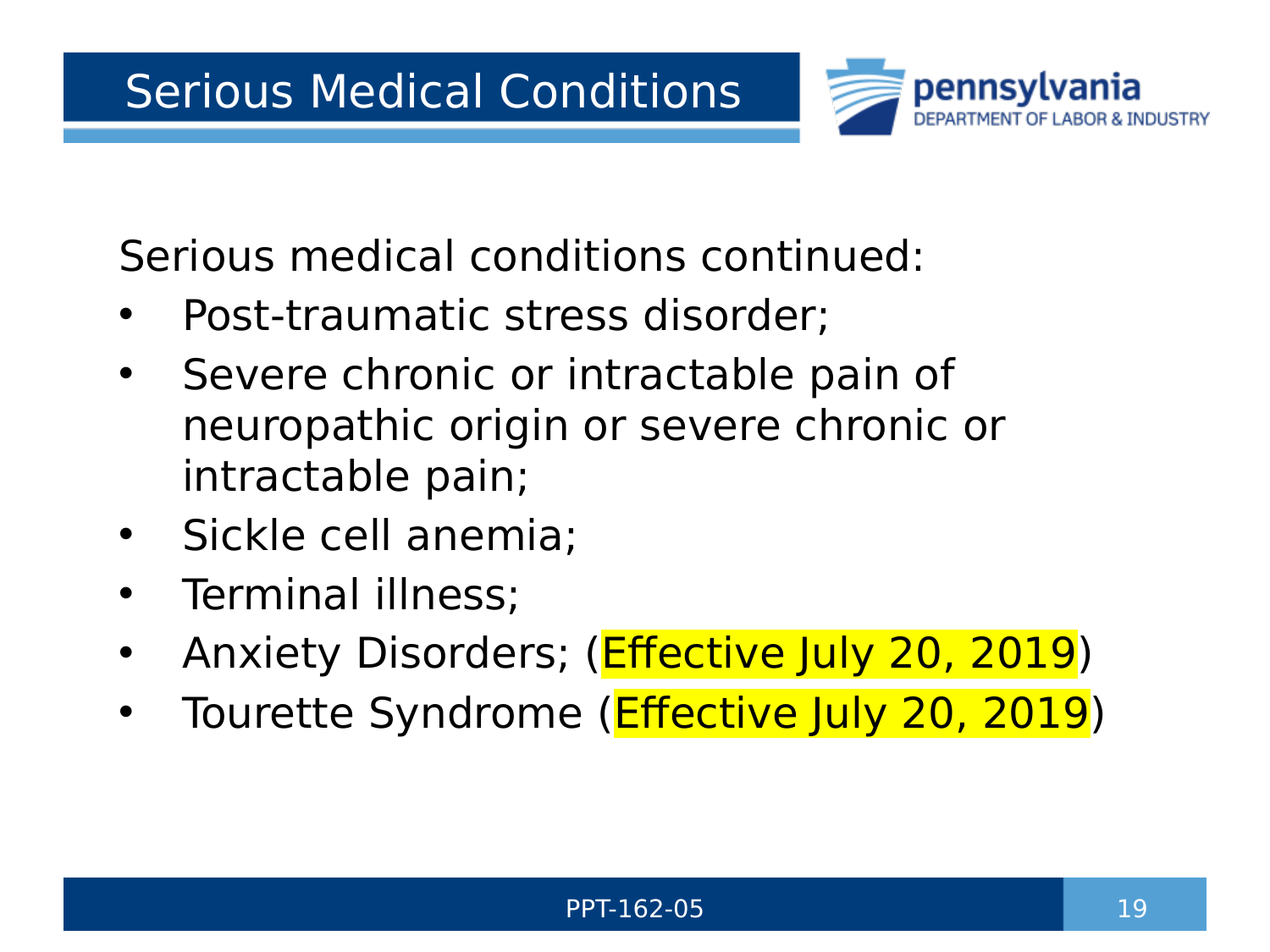

# Serious Medical Conditions
Serious medical conditions continued:
Post-traumatic stress disorder;
Severe chronic or intractable pain of neuropathic origin or severe chronic or intractable pain;
Sickle cell anemia;
Terminal illness;
Anxiety Disorders; (Effective July 20, 2019)
Tourette Syndrome (Effective July 20, 2019)

PPT-162-05
19